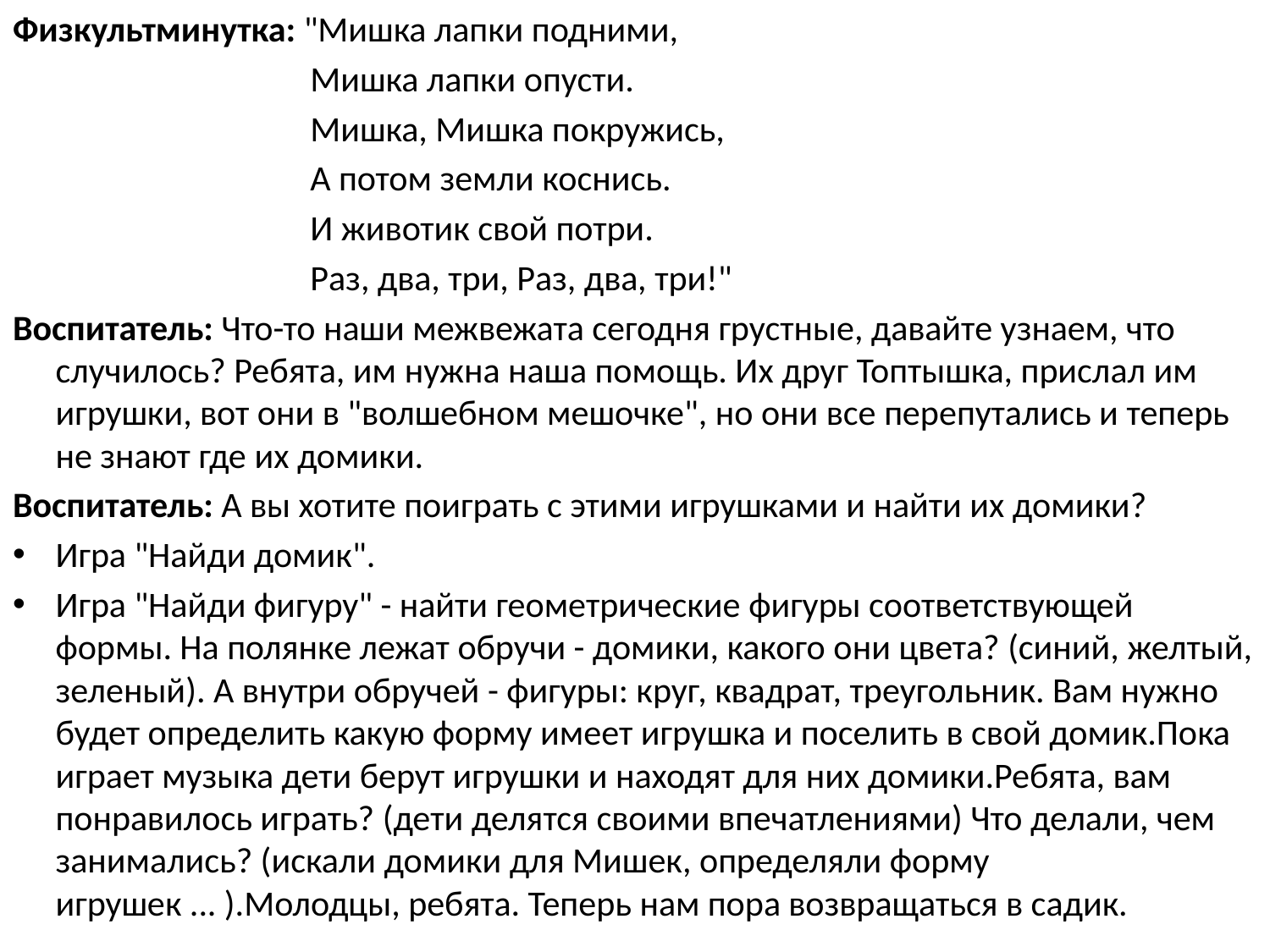

Физкультминутка: "Мишка лапки подними,
                                     Мишка лапки опусти.
                                     Мишка, Мишка покружись,
                                     А потом земли коснись.
                                     И животик свой потри.
                                     Раз, два, три, Раз, два, три!"
Воспитатель: Что-то наши межвежата сегодня грустные, давайте узнаем, что случилось? Ребята, им нужна наша помощь. Их друг Топтышка, прислал им игрушки, вот они в "волшебном мешочке", но они все перепутались и теперь не знают где их домики.
Воспитатель: А вы хотите поиграть с этими игрушками и найти их домики?
Игра "Найди домик".
Игра "Найди фигуру" - найти геометрические фигуры соответствующей формы. На полянке лежат обручи - домики, какого они цвета? (синий, желтый, зеленый). А внутри обручей - фигуры: круг, квадрат, треугольник. Вам нужно будет определить какую форму имеет игрушка и поселить в свой домик.Пока играет музыка дети берут игрушки и находят для них домики.Ребята, вам понравилось играть? (дети делятся своими впечатлениями) Что делали, чем занимались? (искали домики для Мишек, определяли форму игрушек ... ).Молодцы, ребята. Теперь нам пора возвращаться в садик.